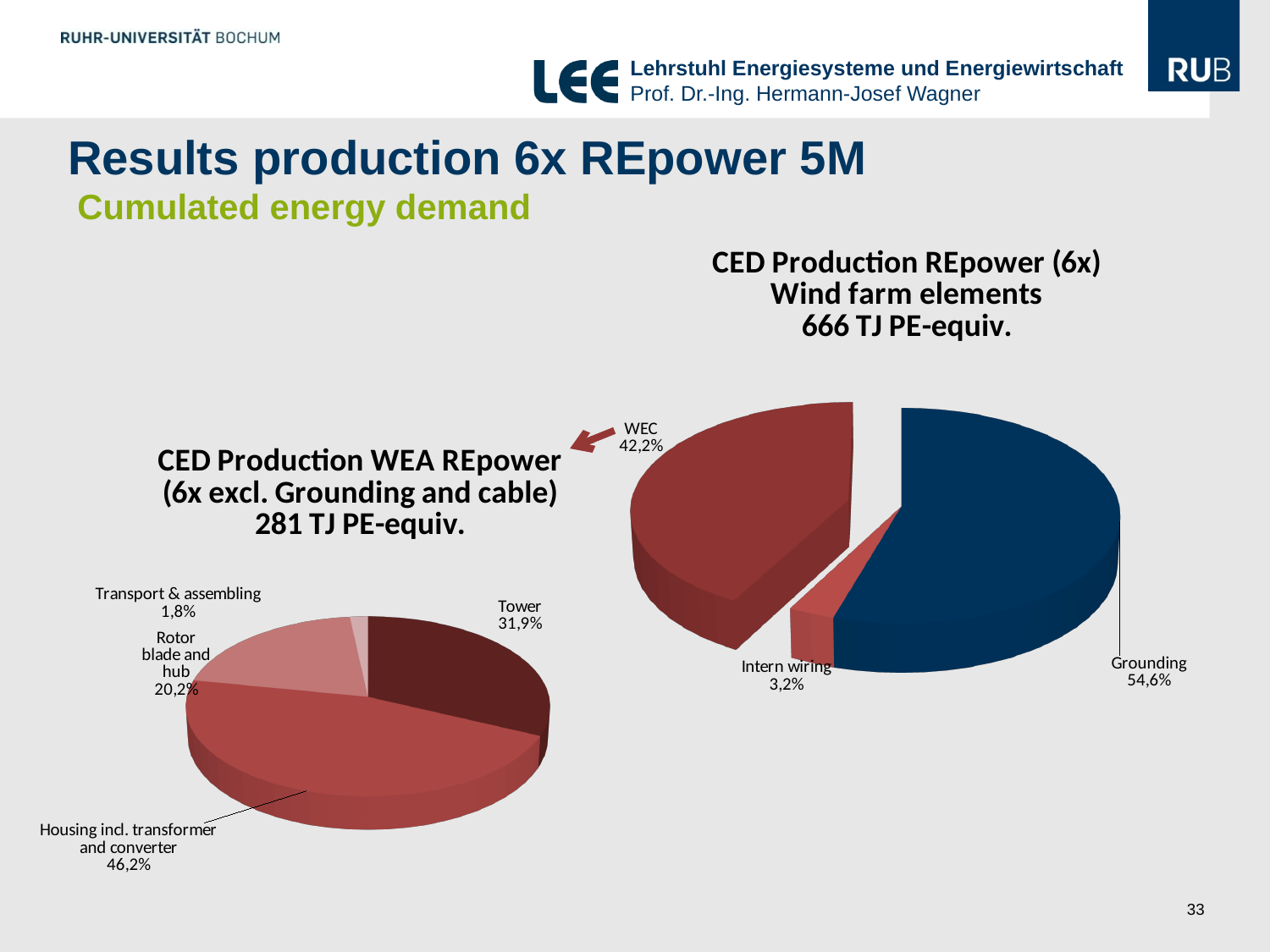

# Results production 6x REpower 5M Cumulated energy demand

[unsupported chart]

[unsupported chart]